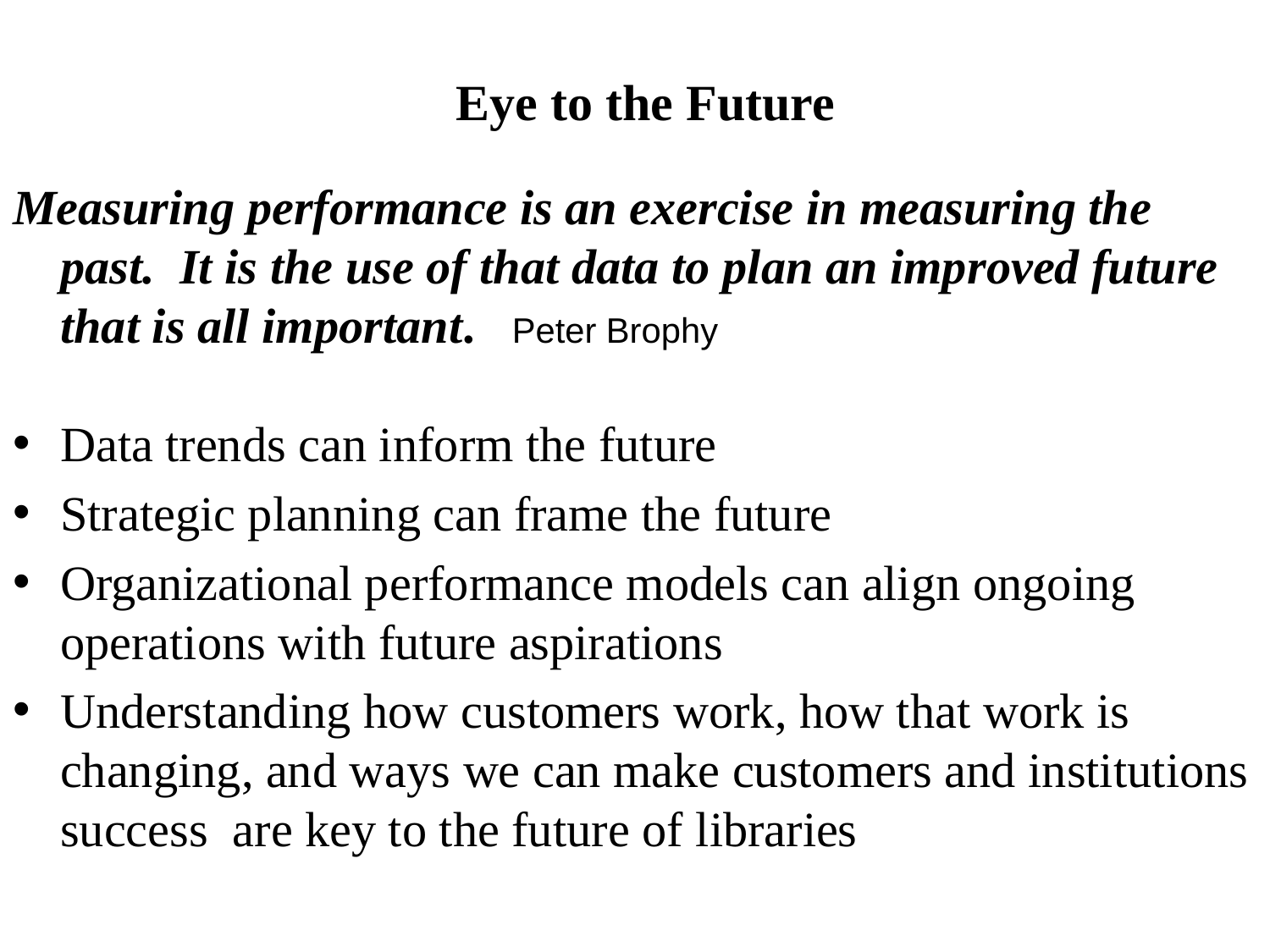

# Eye to the Future
Measuring performance is an exercise in measuring the past.  It is the use of that data to plan an improved future that is all important.   Peter Brophy

Data trends can inform the future
Strategic planning can frame the future
Organizational performance models can align ongoing operations with future aspirations
Understanding how customers work, how that work is changing, and ways we can make customers and institutions success  are key to the future of libraries